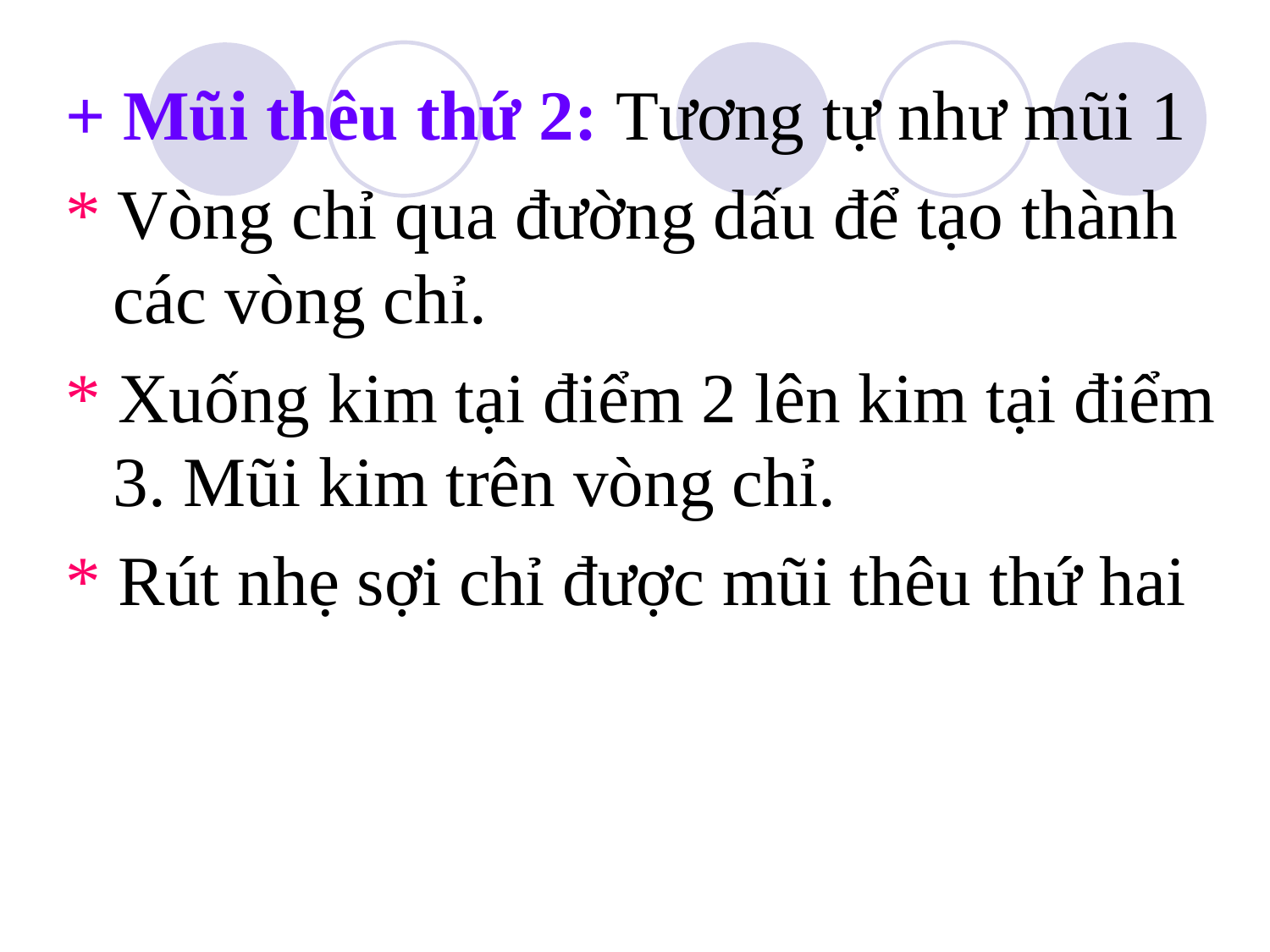

+ Mũi thêu thứ 2: Tương tự như mũi 1
* Vòng chỉ qua đường dấu để tạo thành các vòng chỉ.
* Xuống kim tại điểm 2 lên kim tại điểm 3. Mũi kim trên vòng chỉ.
* Rút nhẹ sợi chỉ được mũi thêu thứ hai